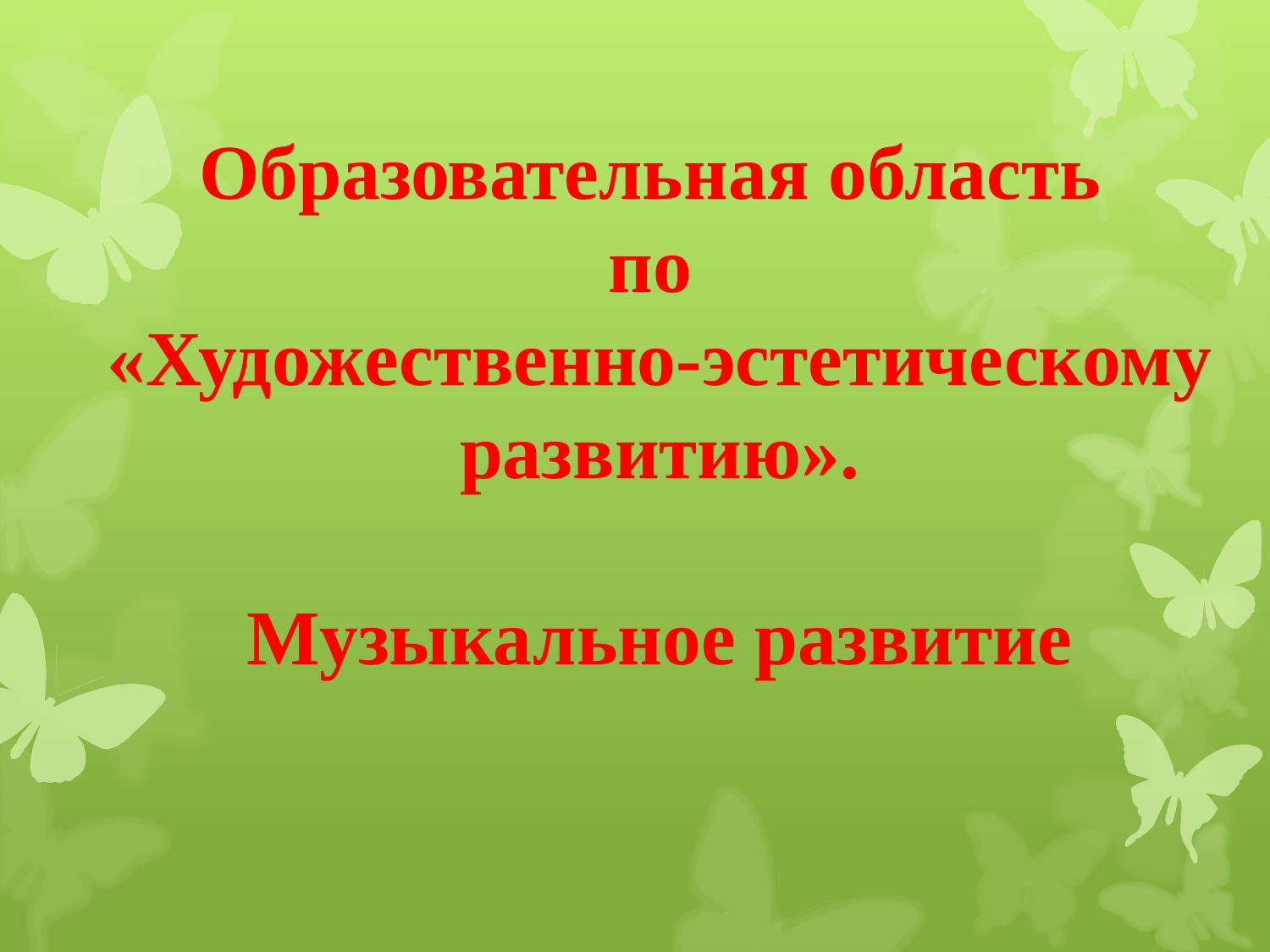

# Образовательная область по «Художественно-эстетическому развитию». Музыкальное развитие